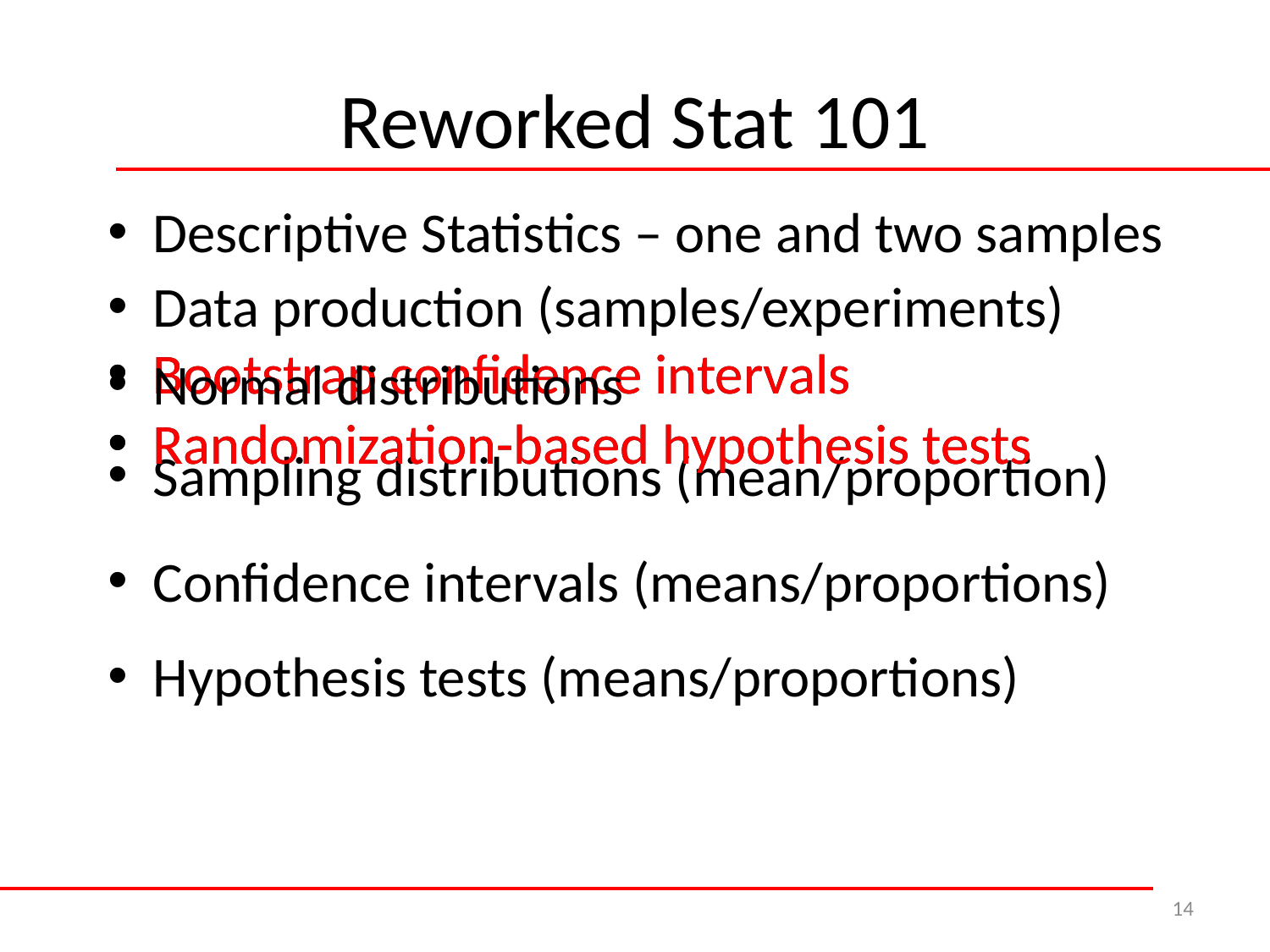

# Reworked Stat 101
 Descriptive Statistics – one and two samples
 Data production (samples/experiments)
 Bootstrap confidence intervals
 Bootstrap confidence intervals
 Normal distributions
 Randomization-based hypothesis tests
 Randomization-based hypothesis tests
 Sampling distributions (mean/proportion)
 Confidence intervals (means/proportions)
 Hypothesis tests (means/proportions)
14